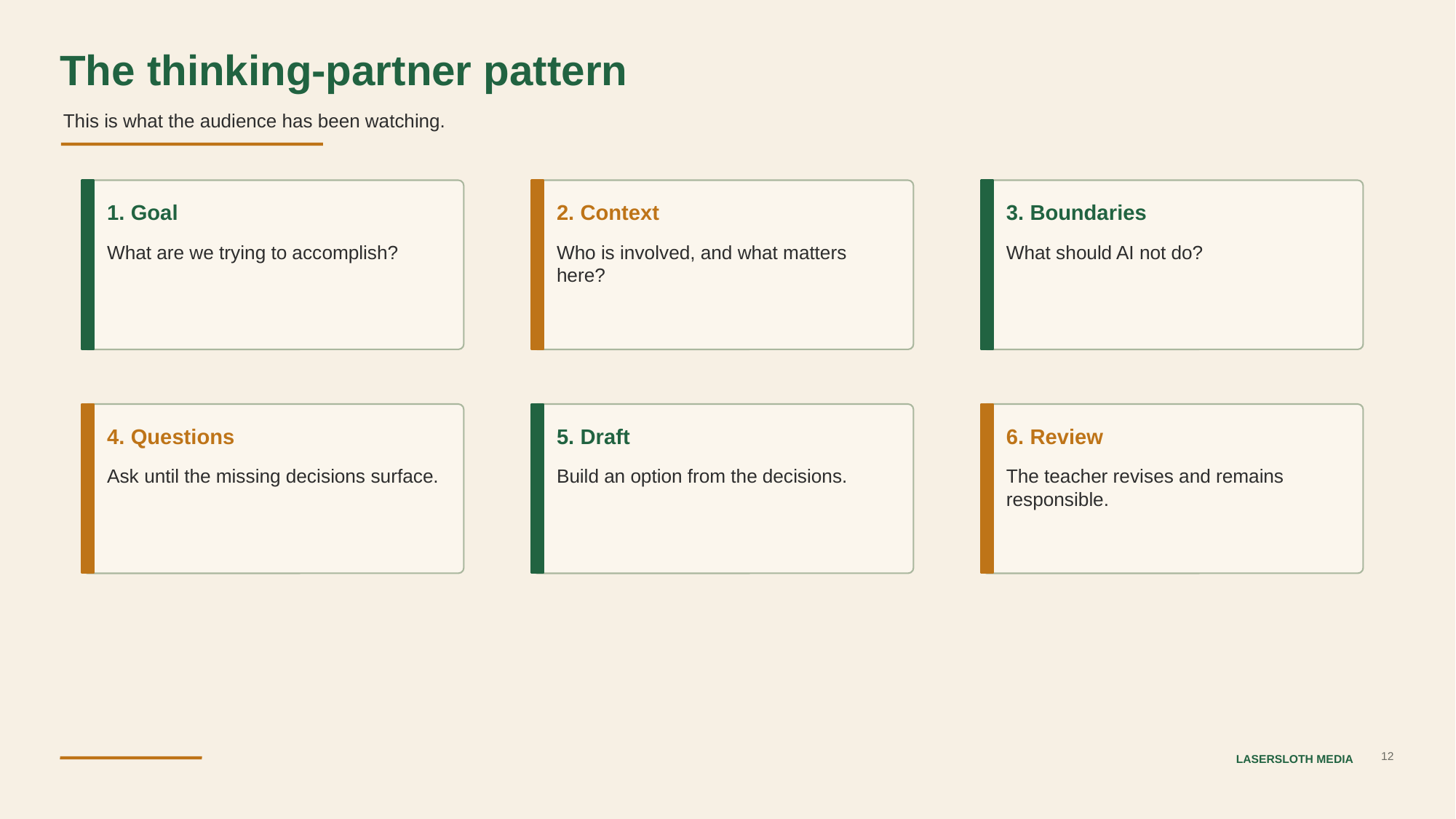

The thinking-partner pattern
This is what the audience has been watching.

1. Goal
2. Context
3. Boundaries
What are we trying to accomplish?
Who is involved, and what matters here?
What should AI not do?

4. Questions
5. Draft
6. Review
Ask until the missing decisions surface.
Build an option from the decisions.
The teacher revises and remains responsible.
12
LASERSLOTH MEDIA